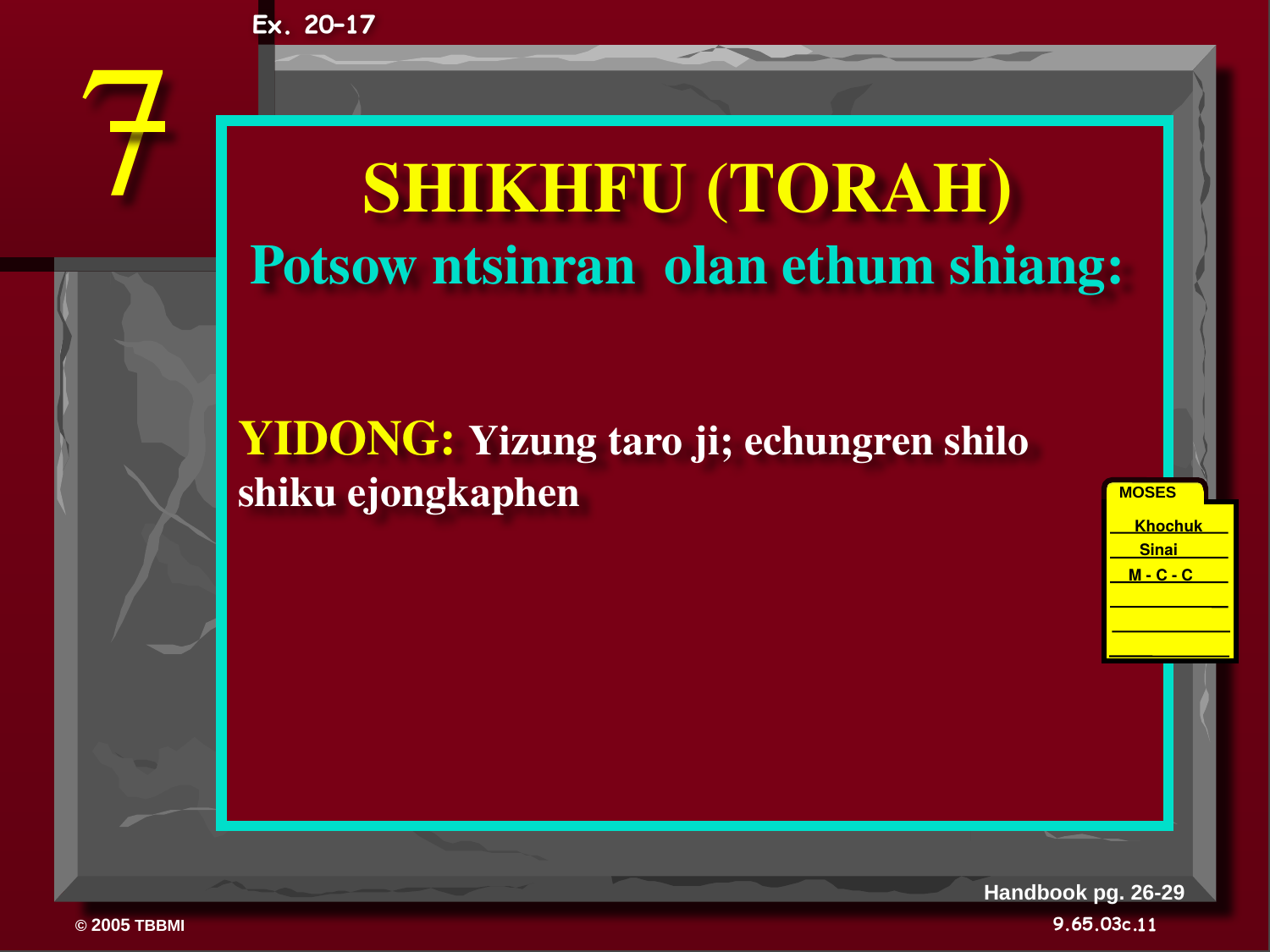

7

Ex. 20–17

SHIKHFU (TORAH)
Potsow ntsinran  olan ethum shiang:

YIDONG: Yizung taro ji; echungren shilo shiku ejongkaphen
MOSES

Khochuk

Sinai

M - C - C

40

Handbook pg. 26-29
11